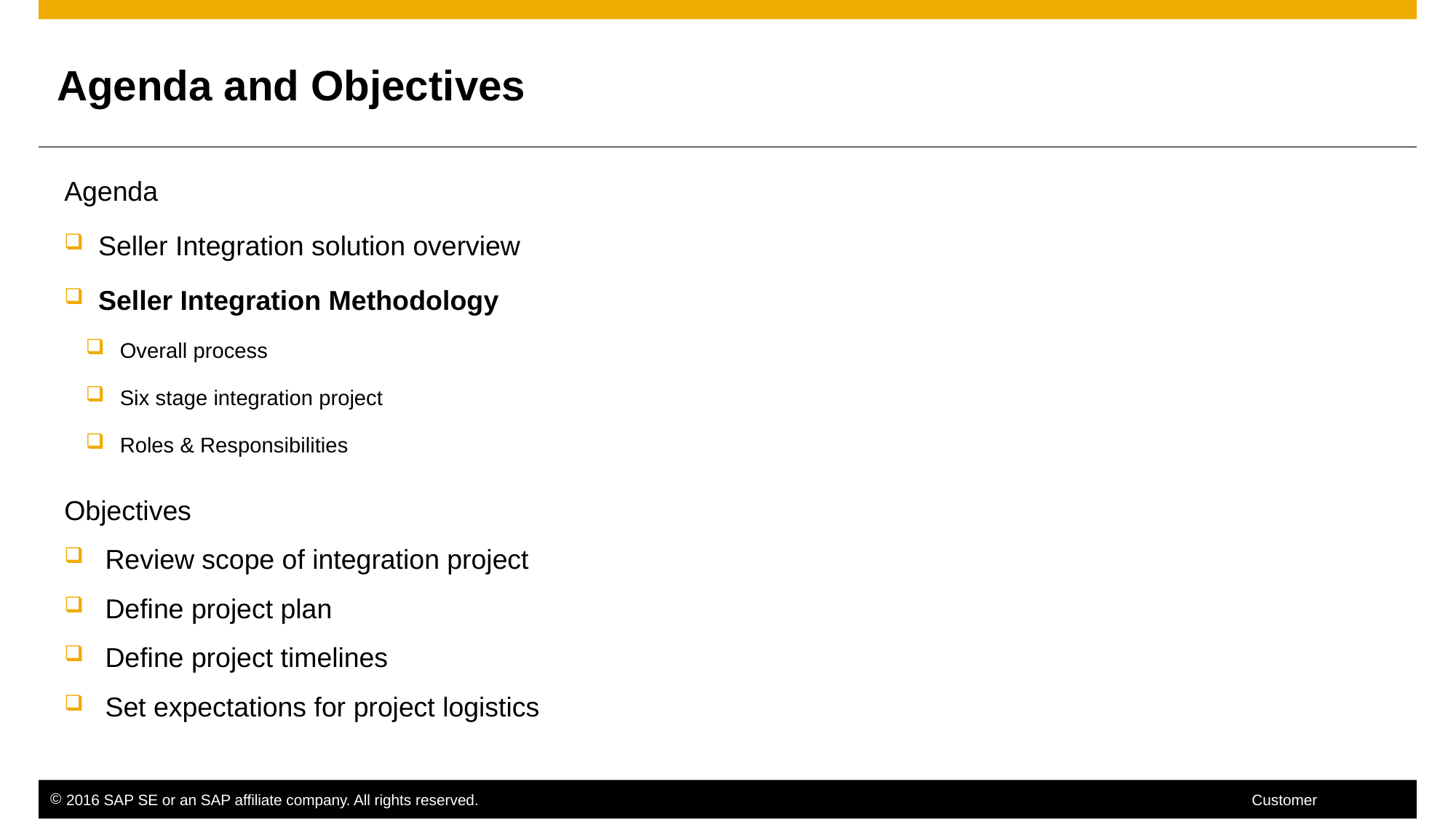

# Agenda and Objectives
Agenda
Seller Integration solution overview
Seller Integration Methodology
Overall process
Six stage integration project
Roles & Responsibilities
Objectives
Review scope of integration project
Define project plan
Define project timelines
Set expectations for project logistics